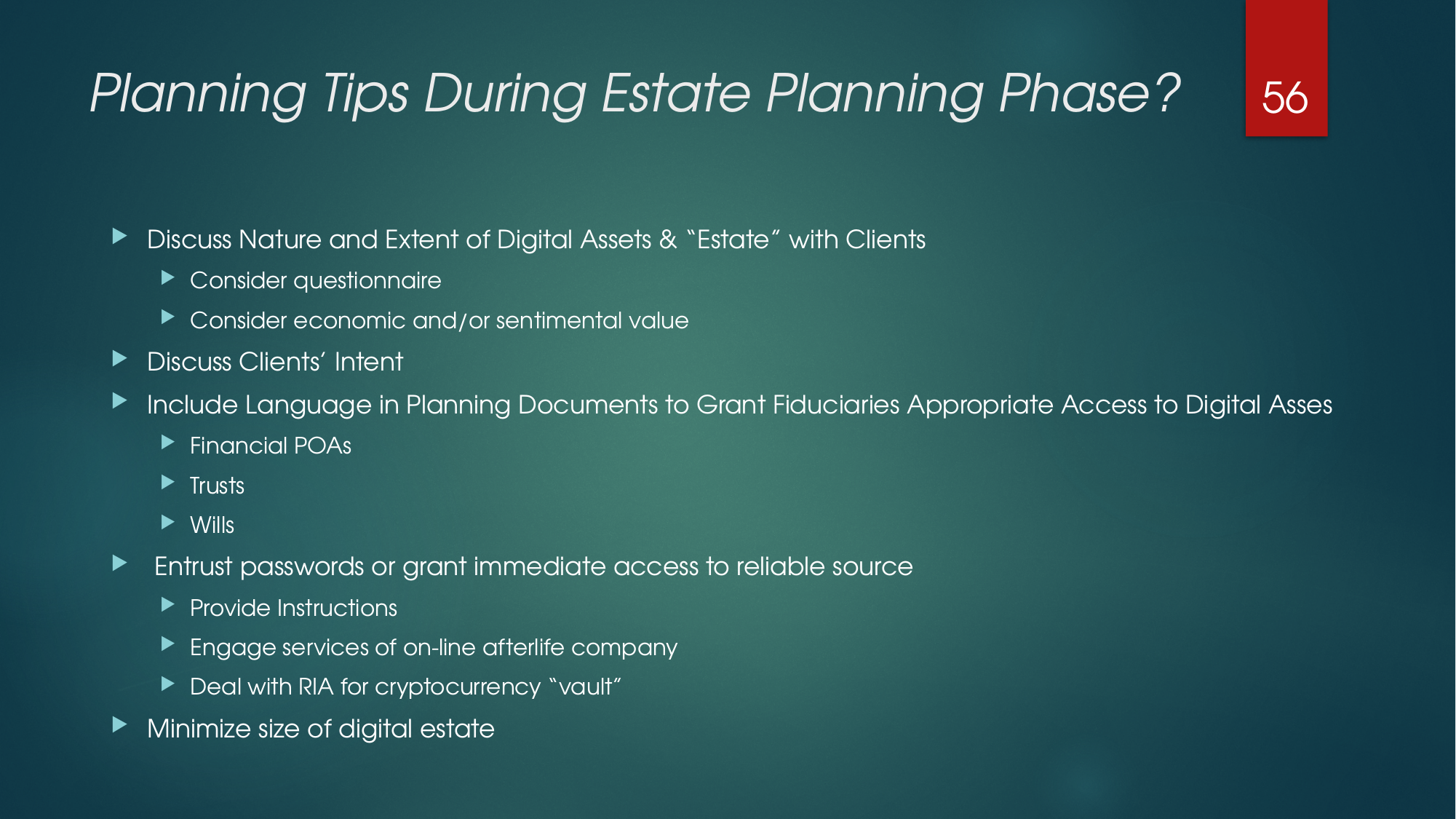

56
# Planning Tips During Estate Planning Phase?
Discuss Nature and Extent of Digital Assets & “Estate” with Clients
Consider questionnaire
Consider economic and/or sentimental value
Discuss Clients’ Intent
Include Language in Planning Documents to Grant Fiduciaries Appropriate Access to Digital Asses
Financial POAs
Trusts
Wills
 Entrust passwords or grant immediate access to reliable source
Provide Instructions
Engage services of on-line afterlife company
Deal with RIA for cryptocurrency “vault”
Minimize size of digital estate